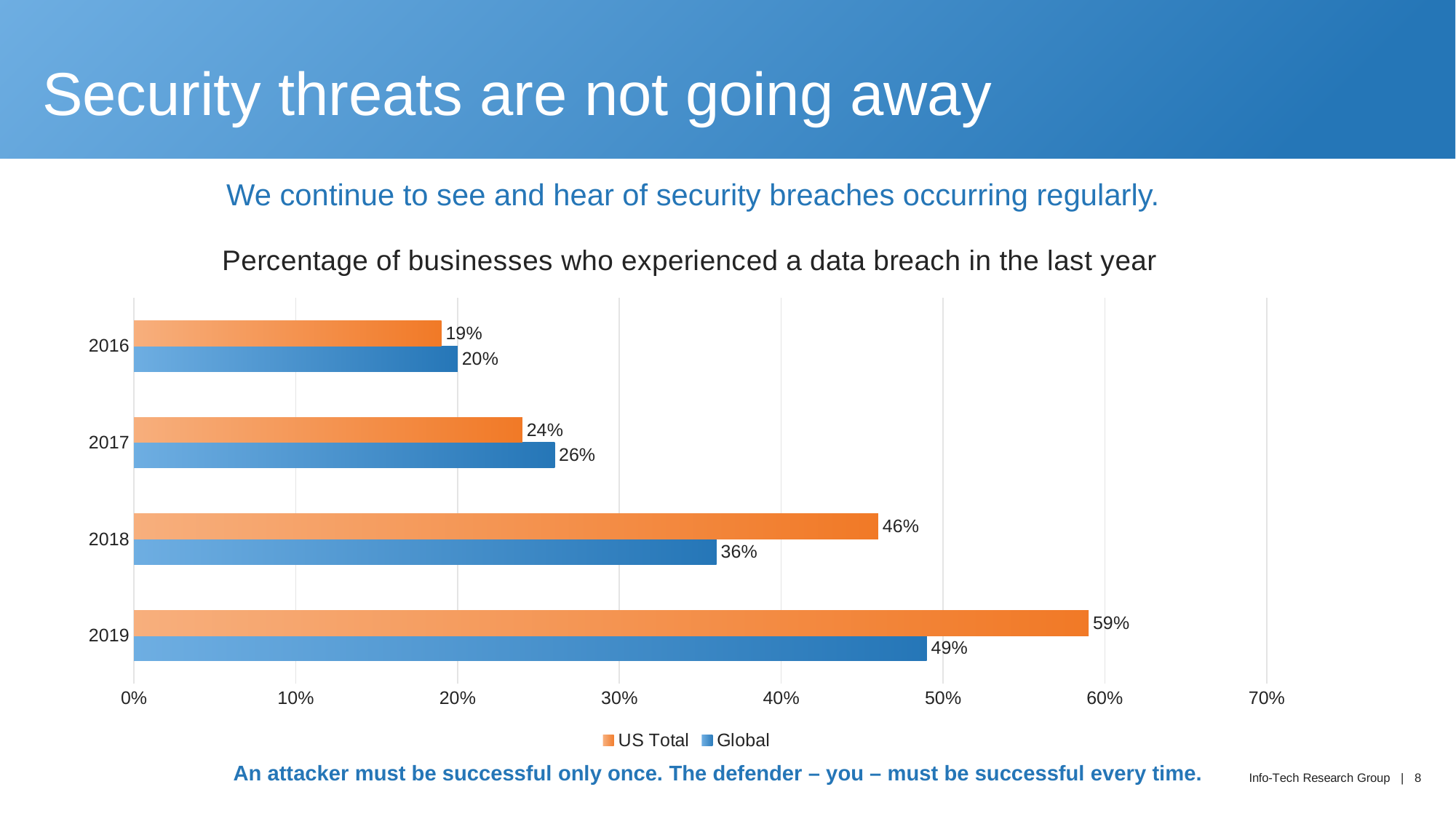

# Security threats are not going away
We continue to see and hear of security breaches occurring regularly.

### Chart: Percentage of businesses who experienced a data breach in the last year

| Category | Global | US Total |
|---|---|---|
| 2019 | 0.49 | 0.59 |
| 2018 | 0.36 | 0.46 |
| 2017 | 0.26 | 0.24 |
| 2016 | 0.2 | 0.19 |
An attacker must be successful only once. The defender – you – must be successful every time.